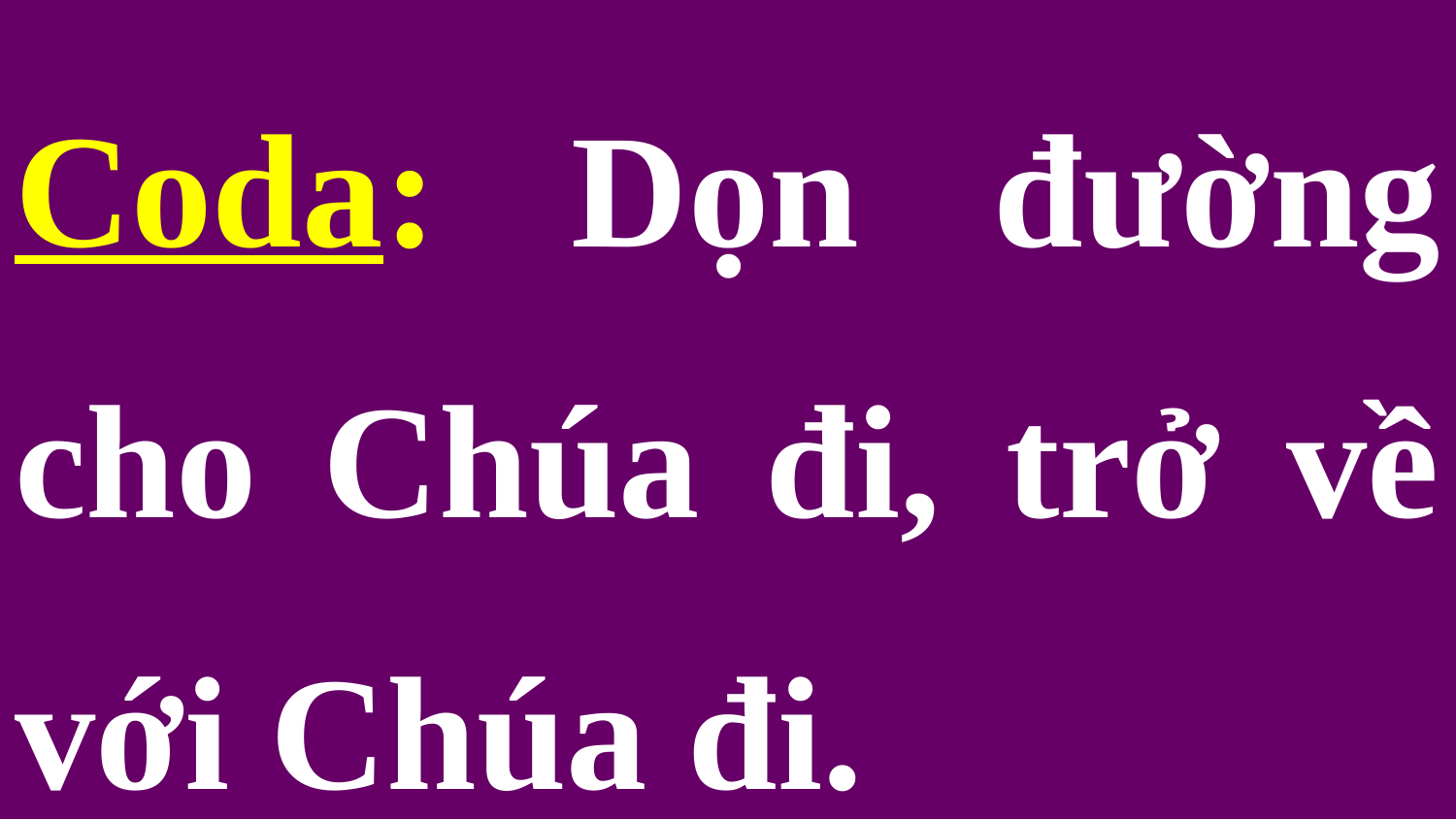

Coda: Dọn đường cho Chúa đi, trở về với Chúa đi.